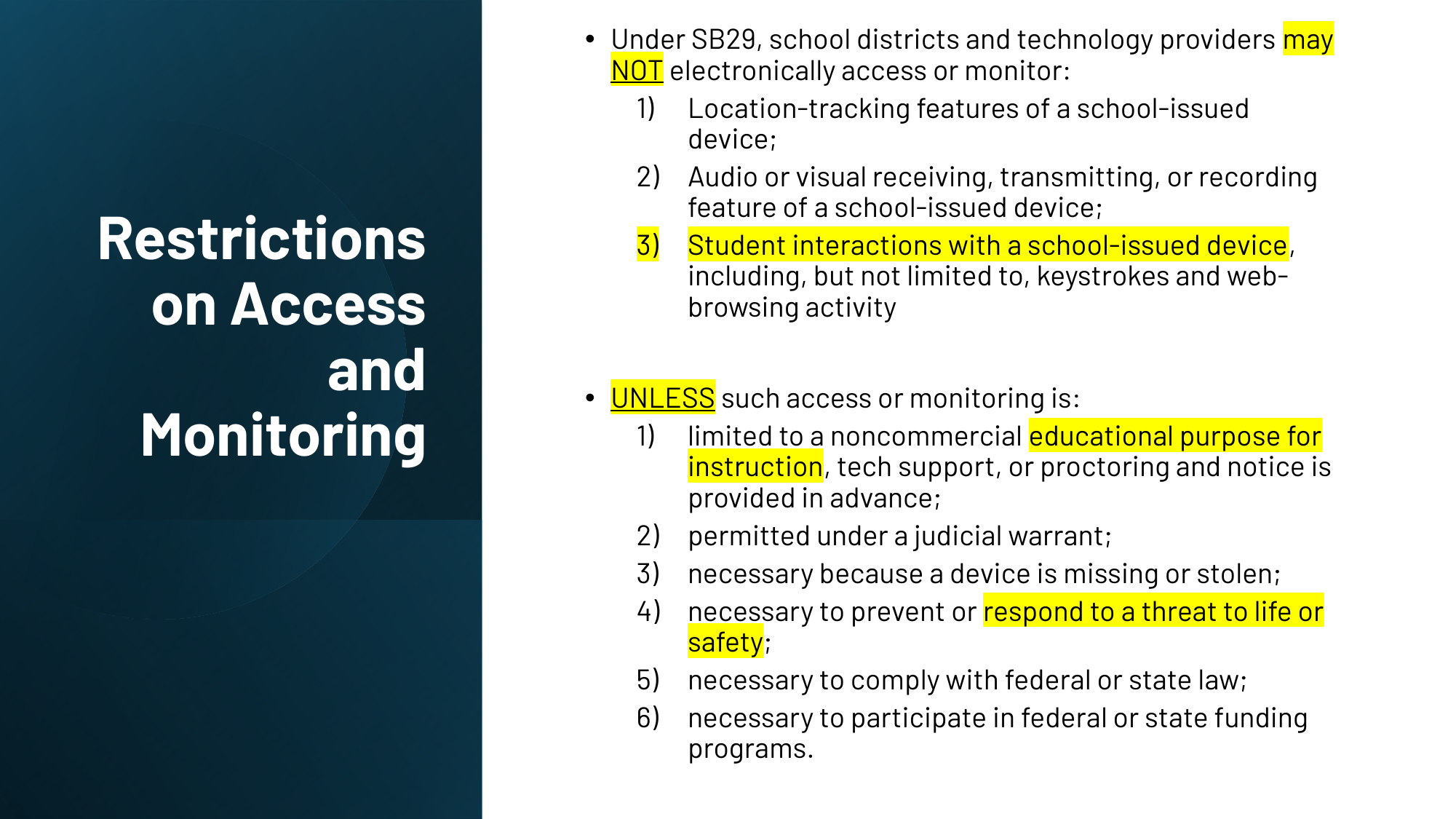

Under SB29, school districts and technology providers may NOT electronically access or monitor:
Location-tracking features of a school-issued device;
Audio or visual receiving, transmitting, or recording feature of a school-issued device;
Student interactions with a school-issued device, including, but not limited to, keystrokes and web-browsing activity

UNLESS such access or monitoring is:
limited to a noncommercial educational purpose for instruction, tech support, or proctoring and notice is provided in advance;
permitted under a judicial warrant;
necessary because a device is missing or stolen;
necessary to prevent or respond to a threat to life or safety;
necessary to comply with federal or state law;
necessary to participate in federal or state funding programs.
# Restrictions on Access and Monitoring